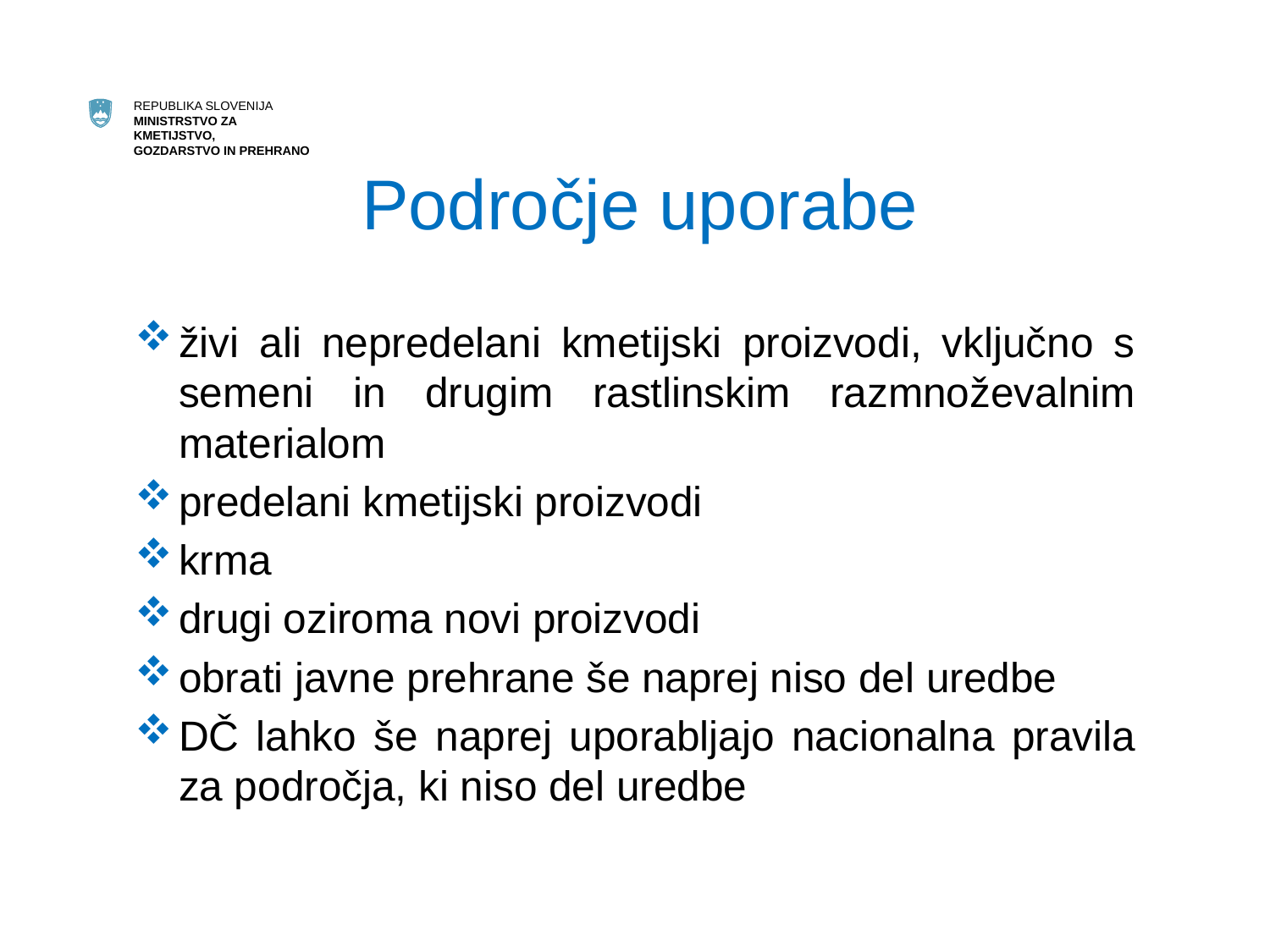

# Področje uporabe
živi ali nepredelani kmetijski proizvodi, vključno s semeni in drugim rastlinskim razmnoževalnim materialom
predelani kmetijski proizvodi
krma
drugi oziroma novi proizvodi
obrati javne prehrane še naprej niso del uredbe
DČ lahko še naprej uporabljajo nacionalna pravila za področja, ki niso del uredbe